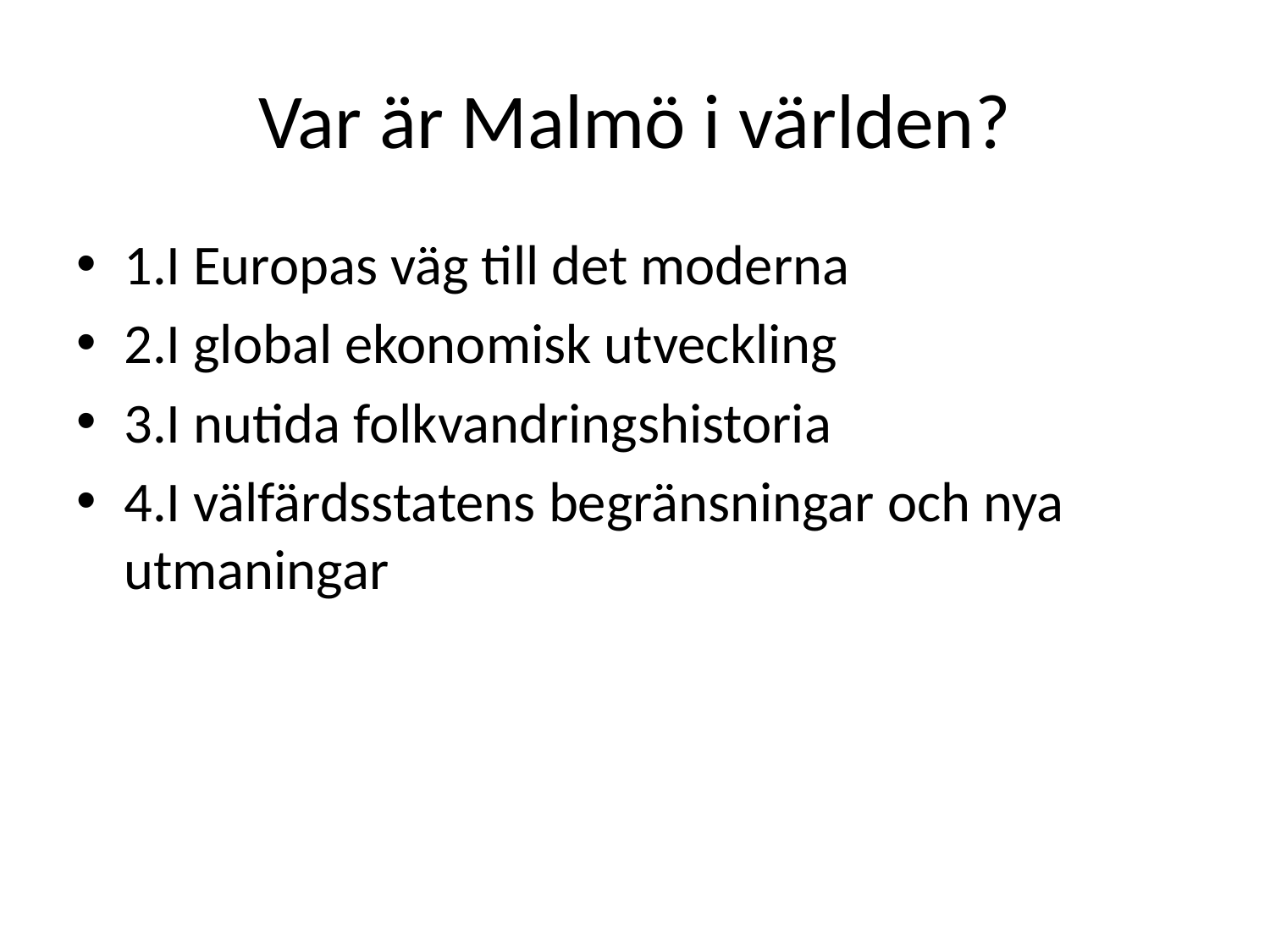

# Var är Malmö i världen?
1.I Europas väg till det moderna
2.I global ekonomisk utveckling
3.I nutida folkvandringshistoria
4.I välfärdsstatens begränsningar och nya utmaningar